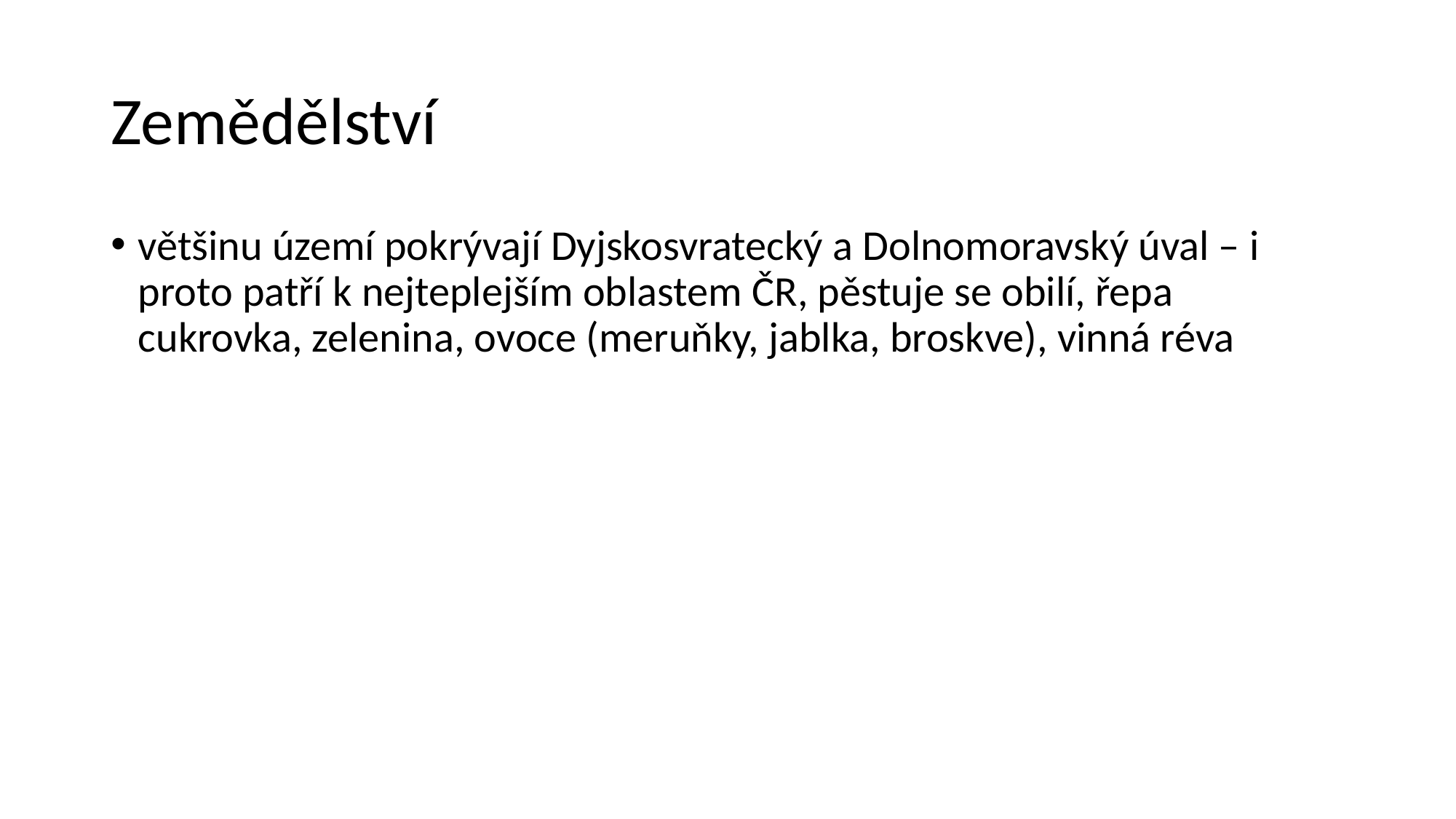

# Zemědělství
většinu území pokrývají Dyjskosvratecký a Dolnomoravský úval – i proto patří k nejteplejším oblastem ČR, pěstuje se obilí, řepa cukrovka, zelenina, ovoce (meruňky, jablka, broskve), vinná réva